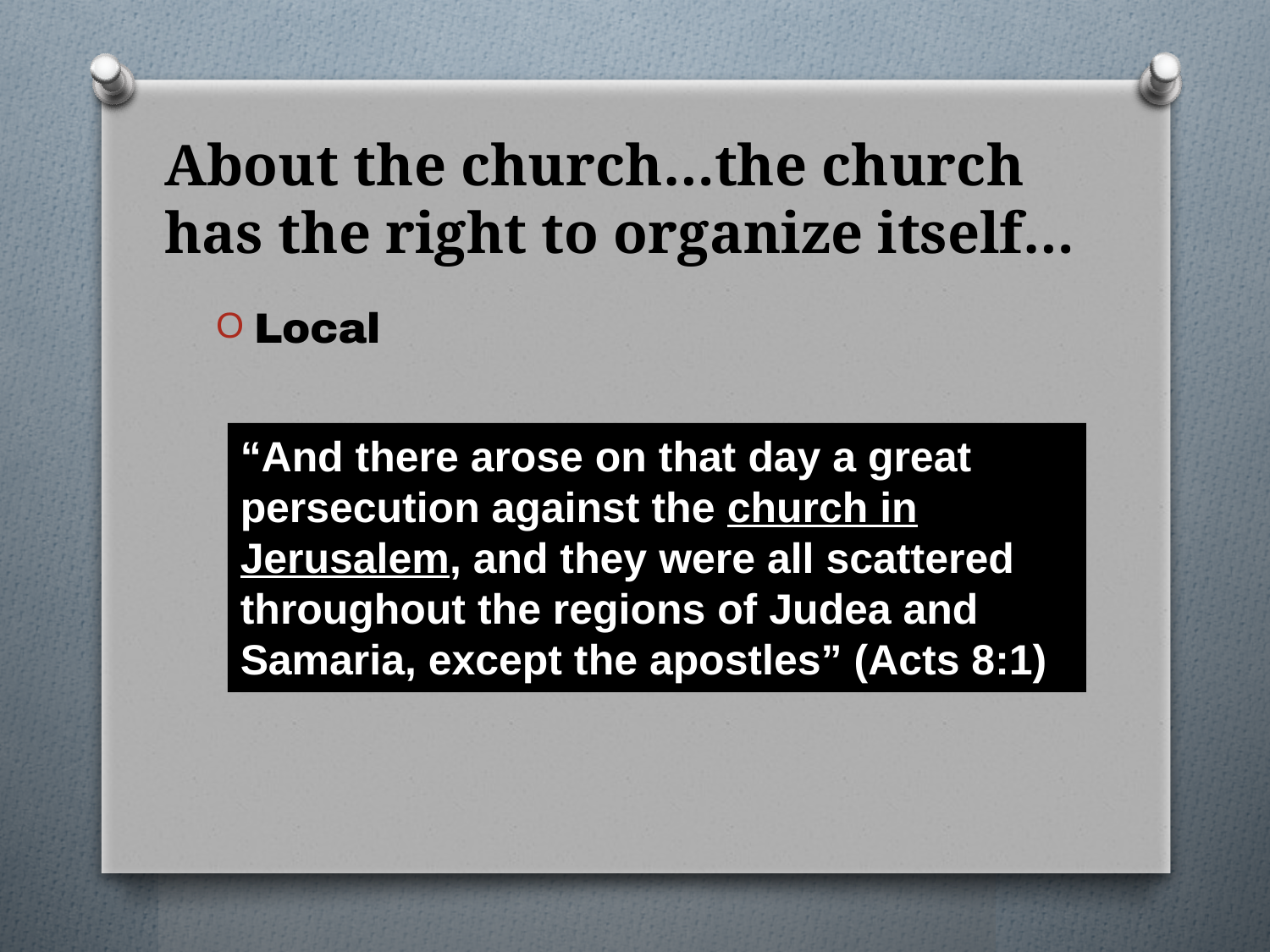

# About the church…the church has the right to organize itself…
Local

“And there arose on that day a great persecution against the church in Jerusalem, and they were all scattered throughout the regions of Judea and Samaria, except the apostles” (Acts 8:1)